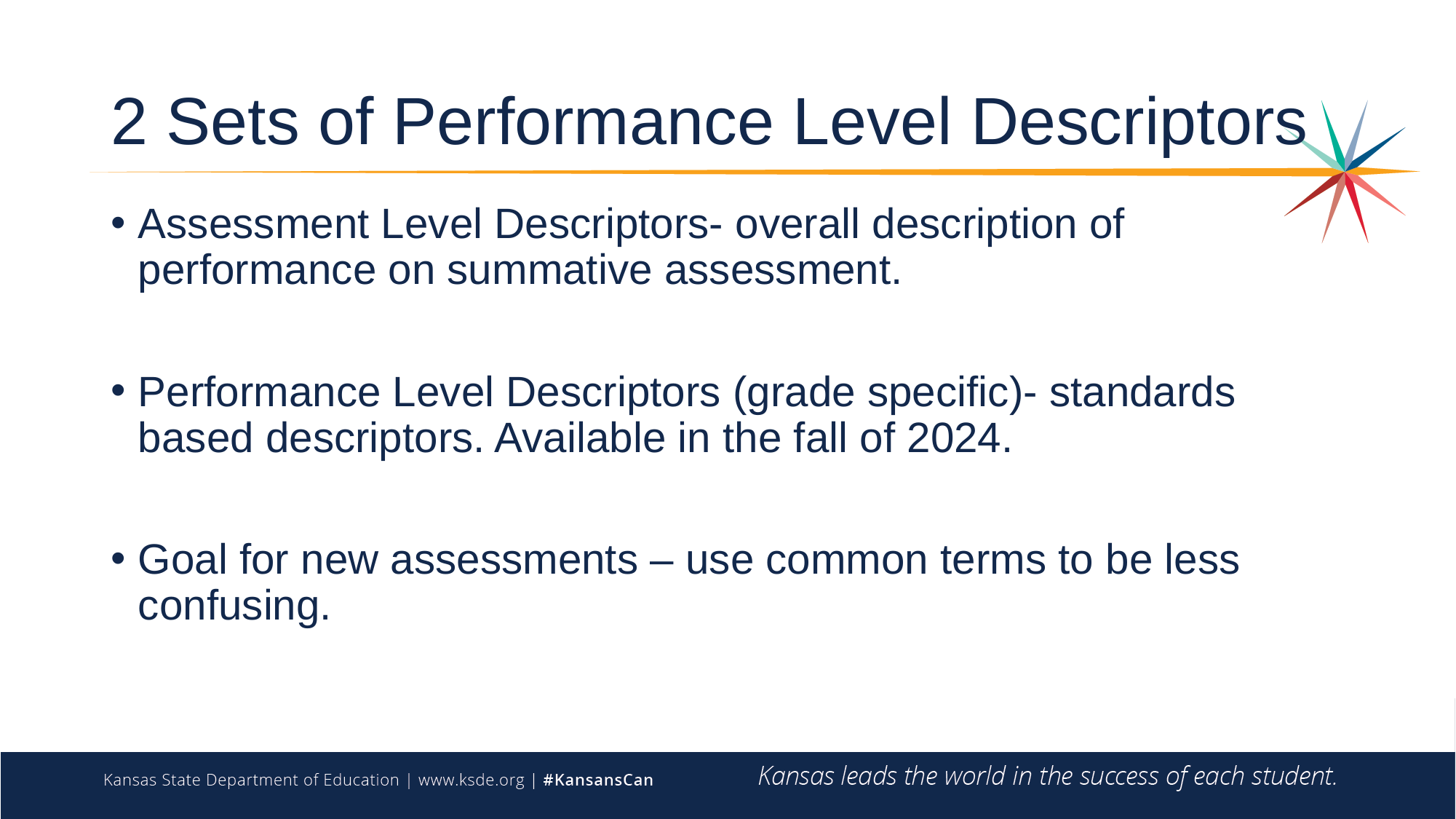

# 2 Sets of Performance Level Descriptors
Assessment Level Descriptors- overall description of performance on summative assessment.

Performance Level Descriptors (grade specific)- standards based descriptors. Available in the fall of 2024.

Goal for new assessments – use common terms to be less confusing.